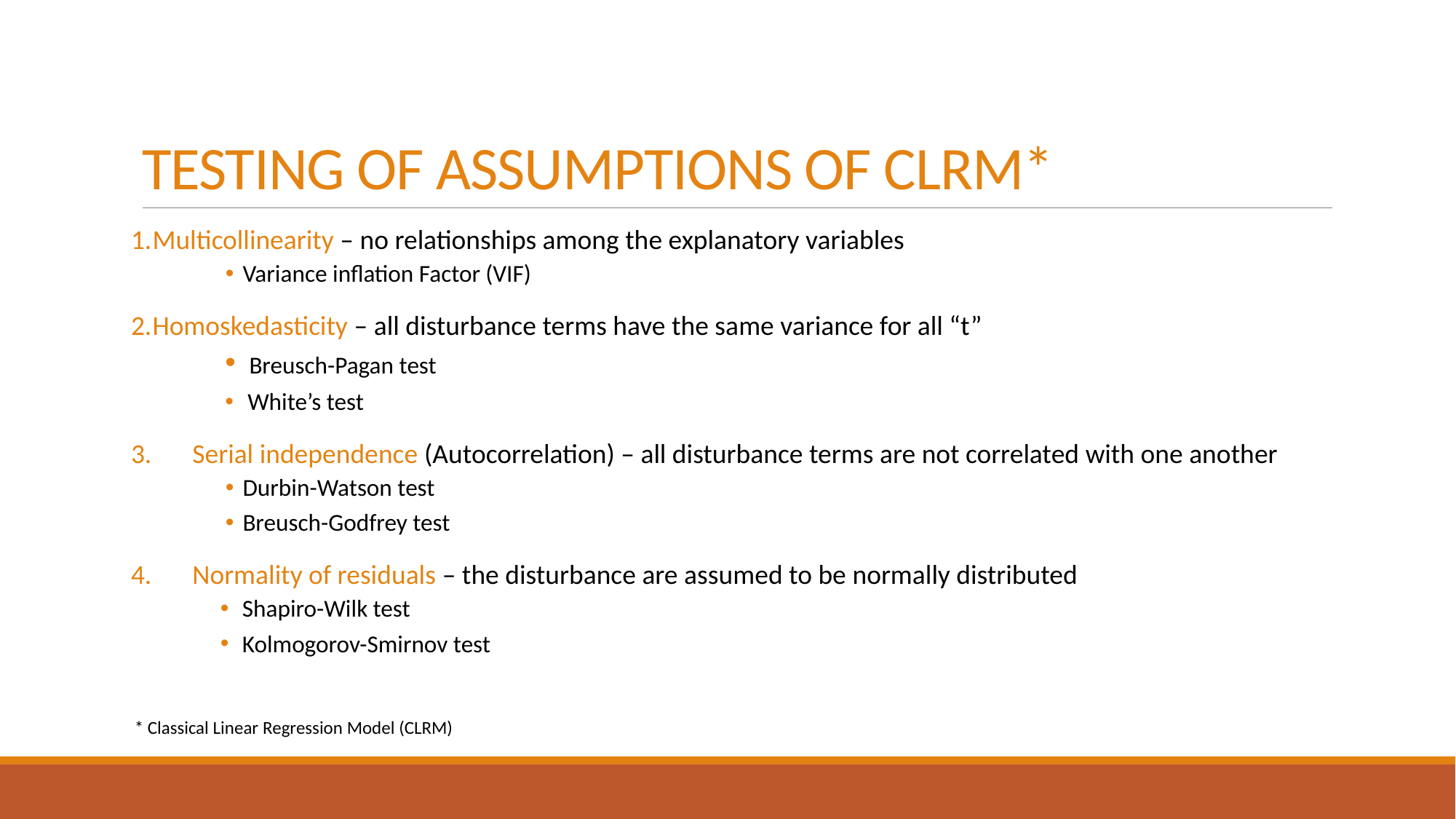

# TESTING OF ASSUMPTIONS OF CLRM*
Multicollinearity – no relationships among the explanatory variables
Variance inflation Factor (VIF)
Homoskedasticity – all disturbance terms have the same variance for all “t”
 Breusch-Pagan test
 White’s test
Serial independence (Autocorrelation) – all disturbance terms are not correlated with one another
Durbin-Watson test
Breusch-Godfrey test
Normality of residuals – the disturbance are assumed to be normally distributed
Shapiro-Wilk test
Kolmogorov-Smirnov test
* Classical Linear Regression Model (CLRM)